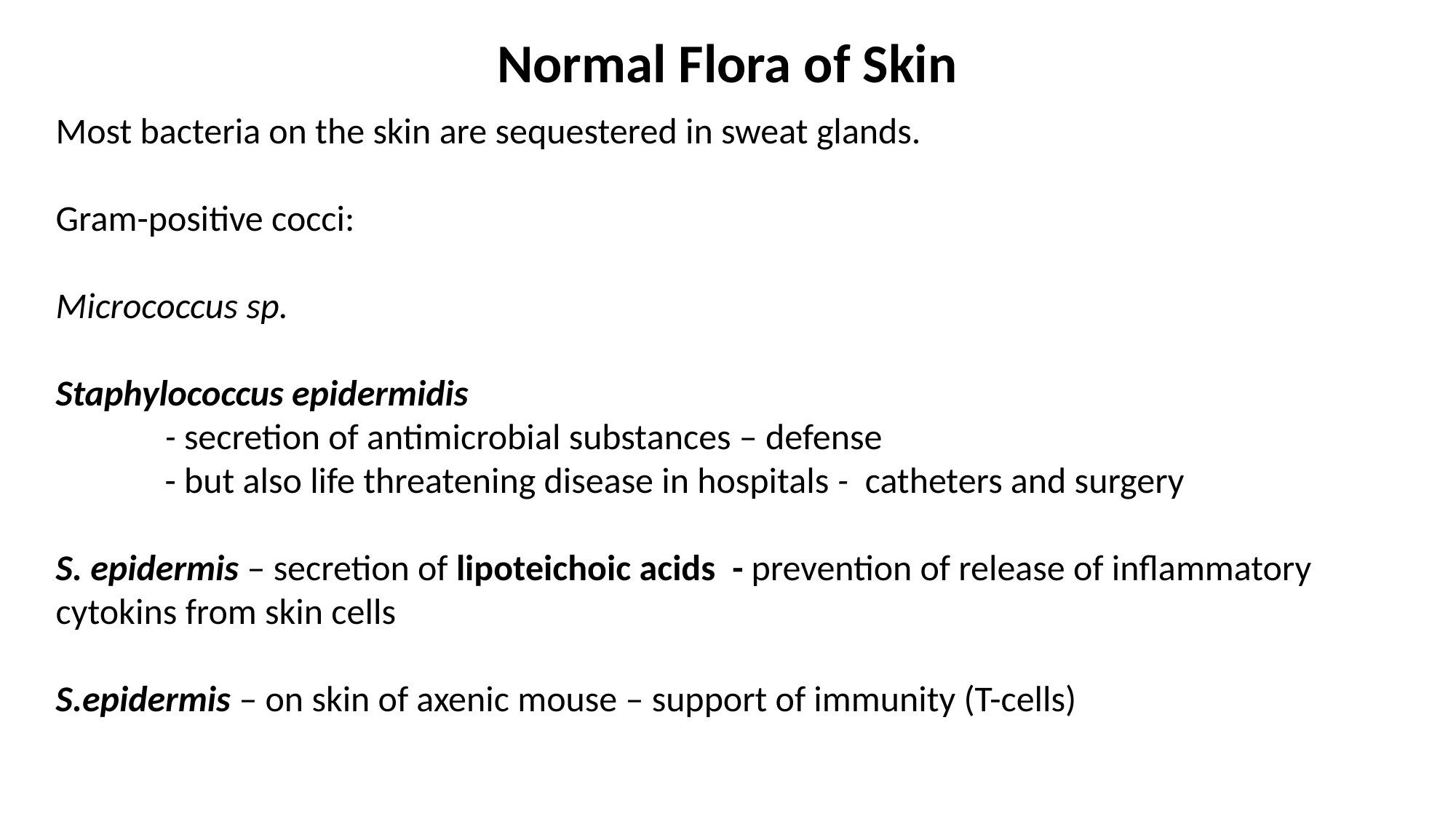

Normal Flora of Skin
Most bacteria on the skin are sequestered in sweat glands.

Gram-positive cocci:

Micrococcus sp.

Staphylococcus epidermidis
	- secretion of antimicrobial substances – defense
	- but also life threatening disease in hospitals -  catheters and surgery

S. epidermis – secretion of lipoteichoic acids  - prevention of release of inflammatory
cytokins from skin cells

S.epidermis – on skin of axenic mouse – support of immunity (T-cells)